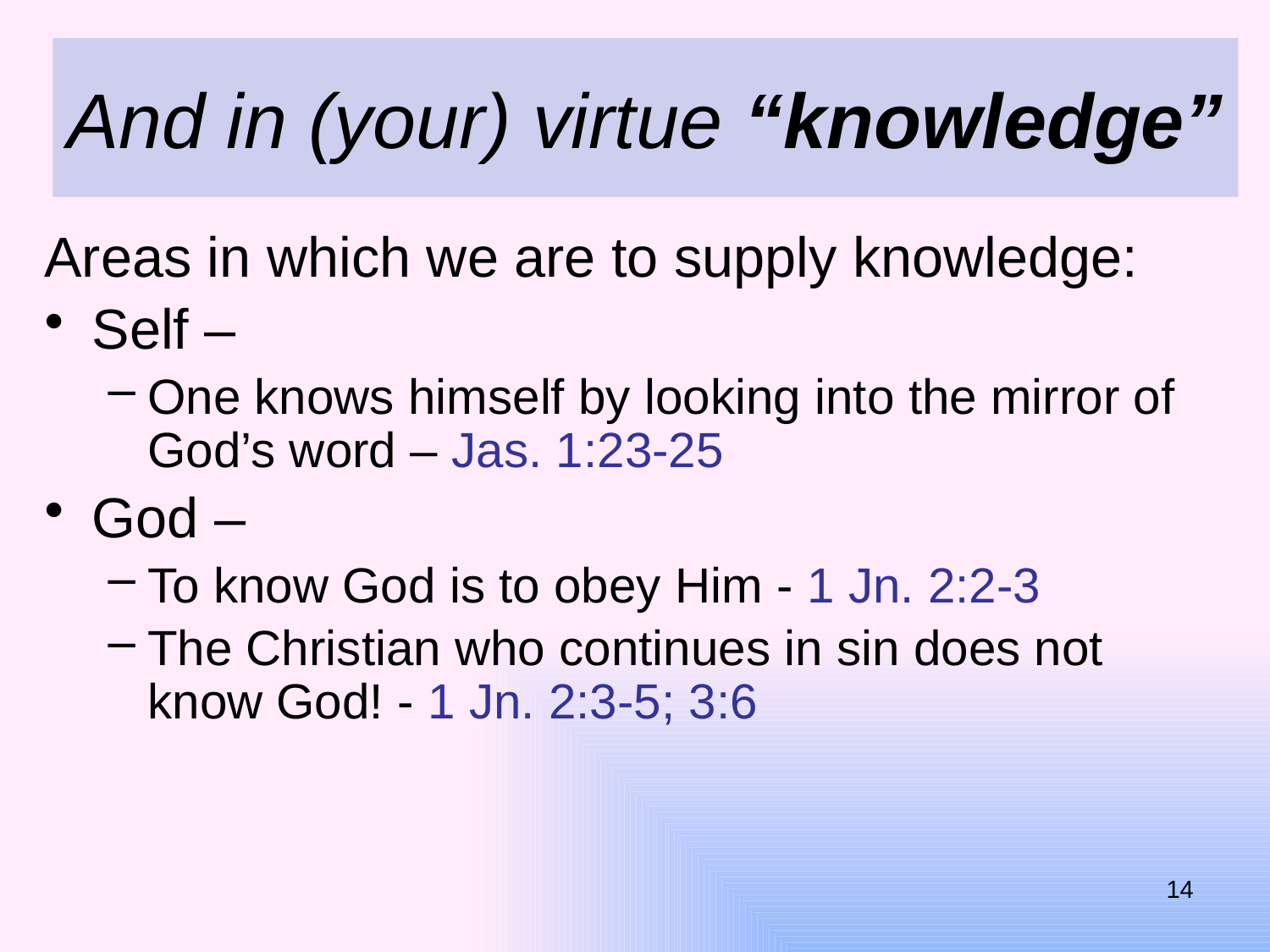

# And in (your) virtue “knowledge”
Areas in which we are to supply knowledge:
Self –
One knows himself by looking into the mirror of God’s word – Jas. 1:23-25
God –
To know God is to obey Him - 1 Jn. 2:2-3
The Christian who continues in sin does not know God! - 1 Jn. 2:3-5; 3:6
14